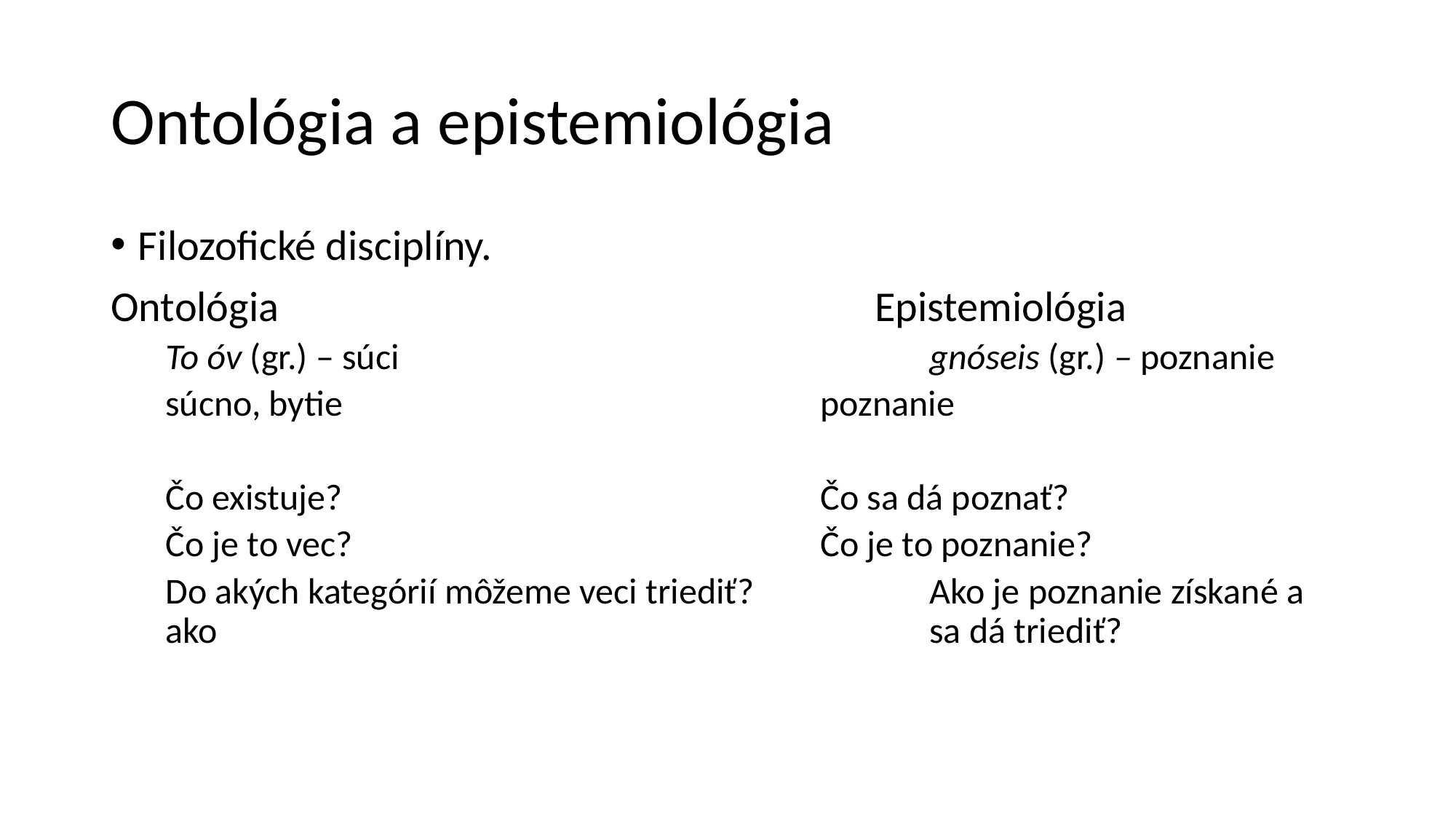

# Ontológia a epistemiológia
Filozofické disciplíny.
Ontológia						Epistemiológia
To óv (gr.) – súci					gnóseis (gr.) – poznanie
súcno, bytie					poznanie

Čo existuje? 					Čo sa dá poznať?
Čo je to vec?					Čo je to poznanie?
Do akých kategórií môžeme veci triediť? 		Ako je poznanie získané a ako 							sa dá triediť?